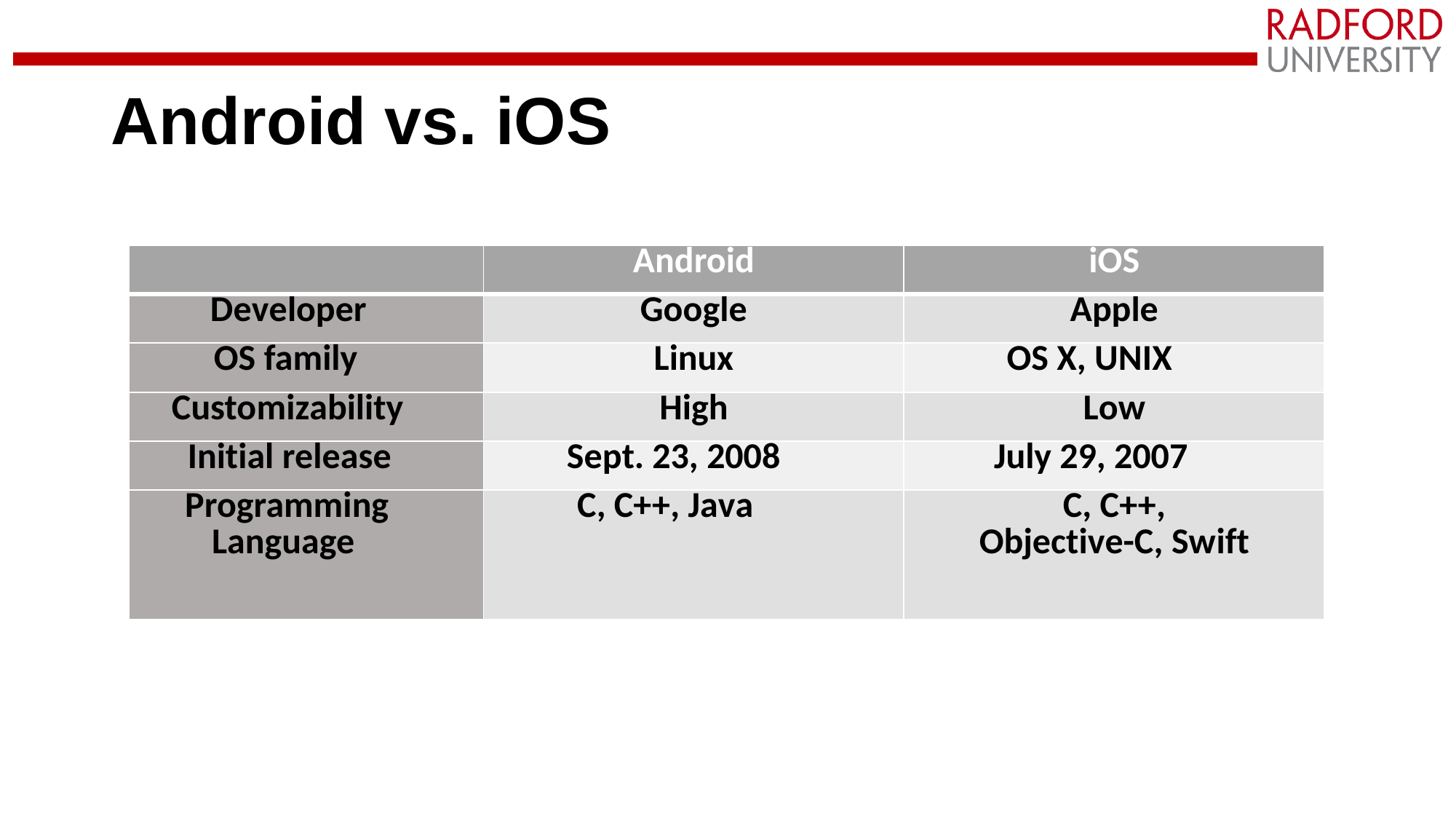

# Android vs. iOS
|  | Android | iOS |
| --- | --- | --- |
| Developer | Google | Apple |
| OS family | Linux | OS X, UNIX |
| Customizability | High | Low |
| Initial release | Sept. 23, 2008 | July 29, 2007 |
| Programming Language | C, C++, Java | C, C++, Objective-C, Swift |